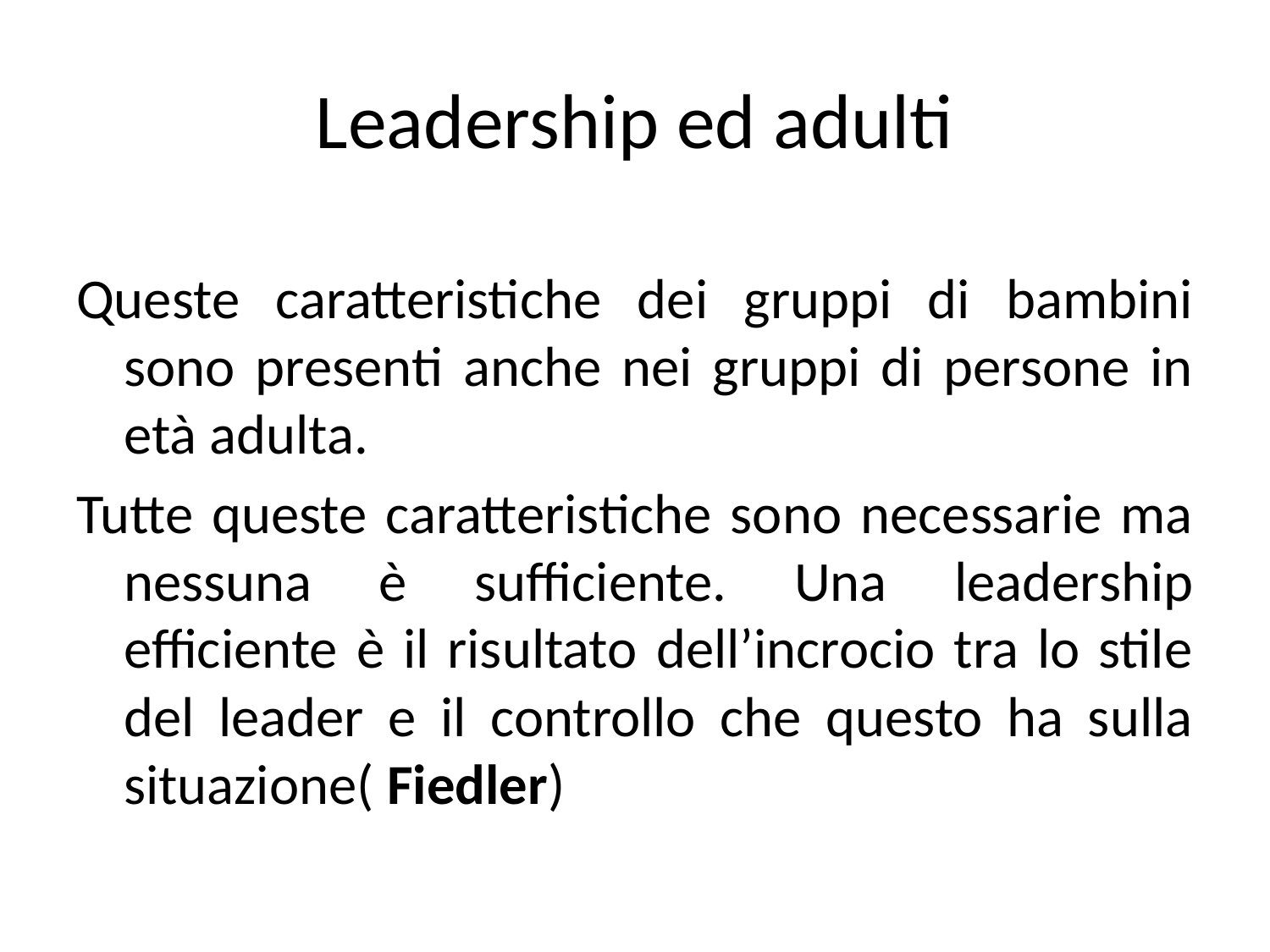

# Leadership ed adulti
Queste caratteristiche dei gruppi di bambini sono presenti anche nei gruppi di persone in età adulta.
Tutte queste caratteristiche sono necessarie ma nessuna è sufficiente. Una leadership efficiente è il risultato dell’incrocio tra lo stile del leader e il controllo che questo ha sulla situazione( Fiedler)